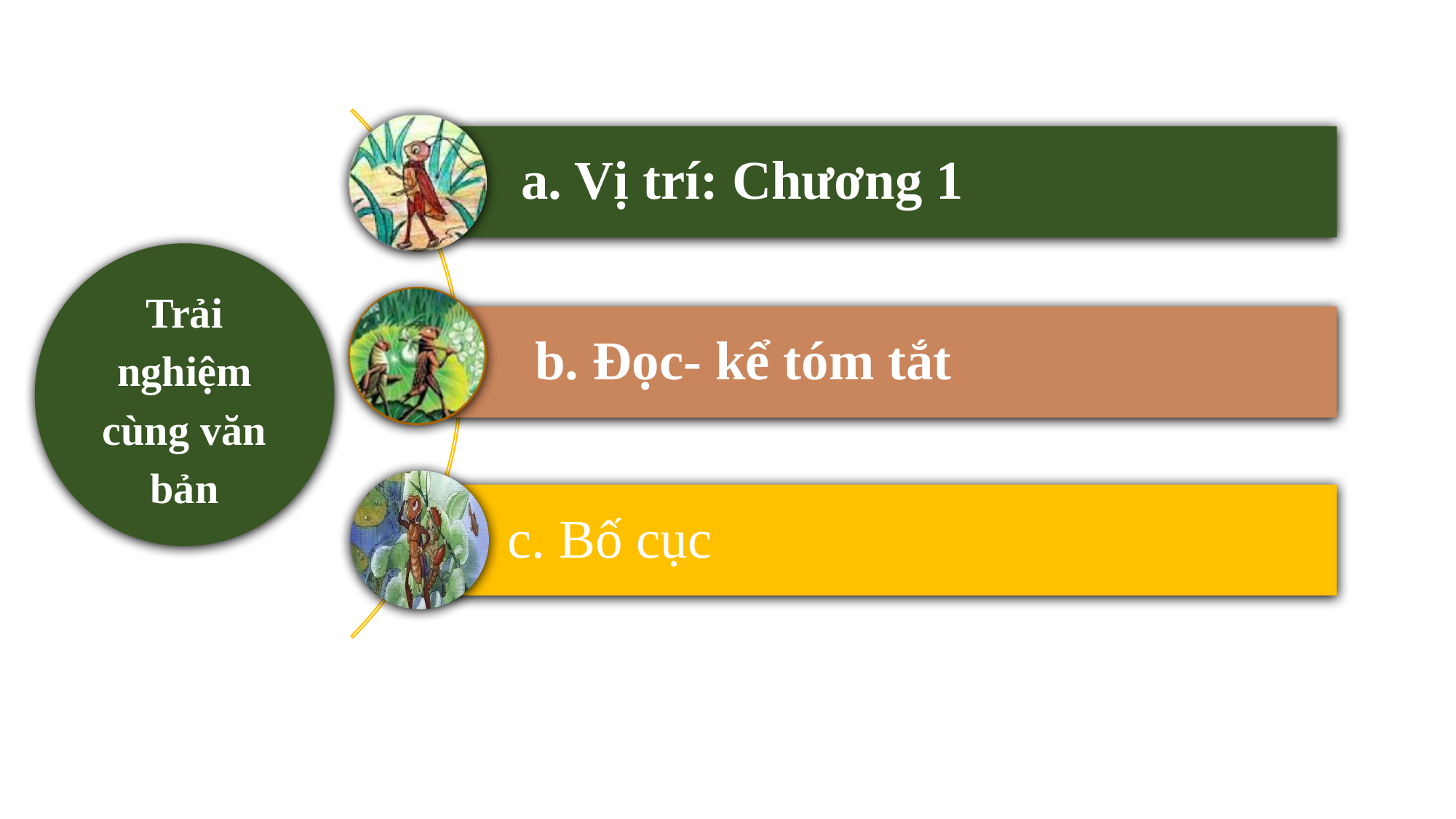

Trải nghiệm cùng văn bản

a. Vị trí: Chương 1

b. Đọc- kể tóm tắt

c. Bố cục